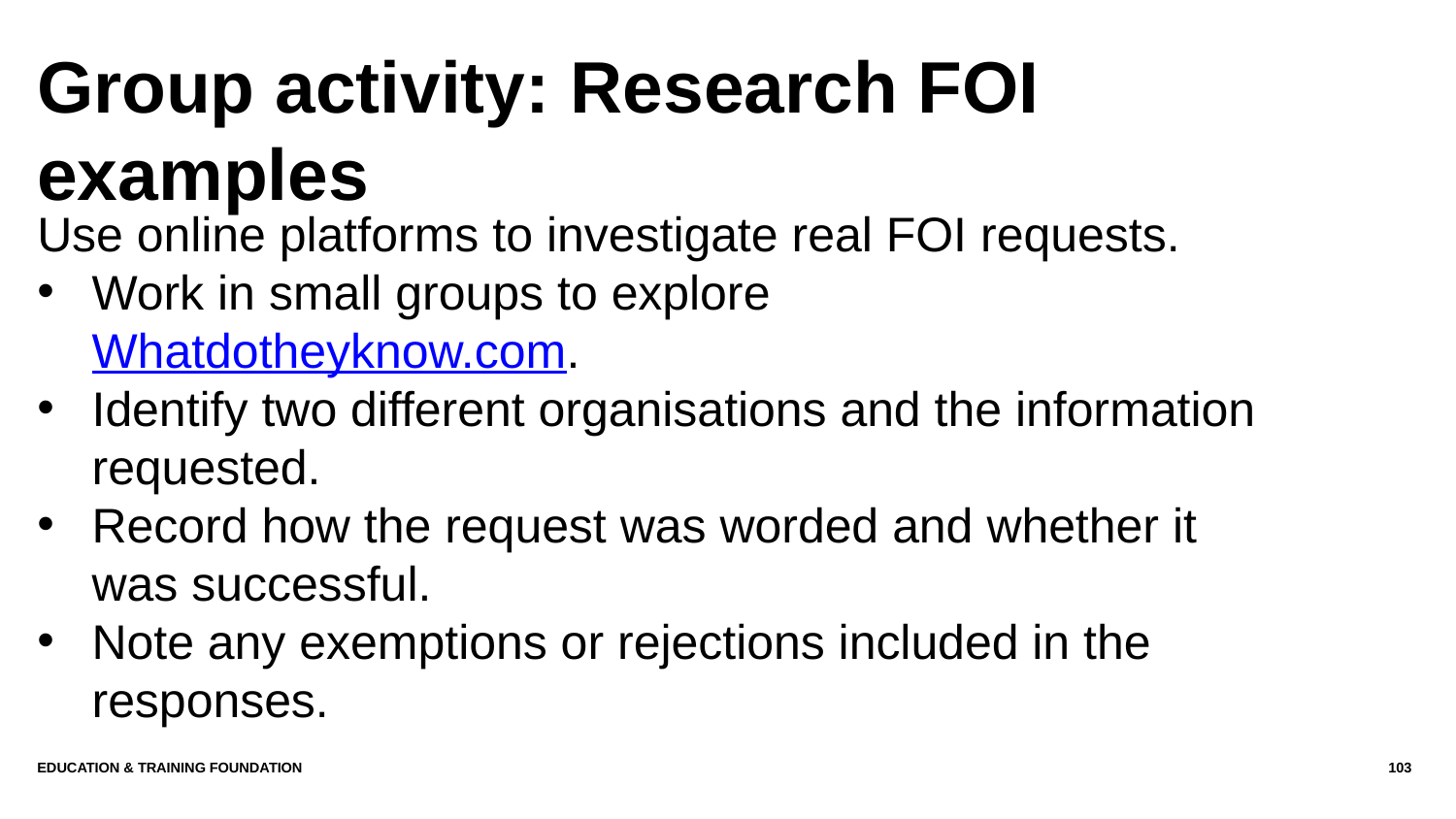

# Group activity: Research FOI examples
Use online platforms to investigate real FOI requests.
Work in small groups to explore Whatdotheyknow.com.
Identify two different organisations and the information requested.
Record how the request was worded and whether it was successful.
Note any exemptions or rejections included in the responses.
Education & Training Foundation
103